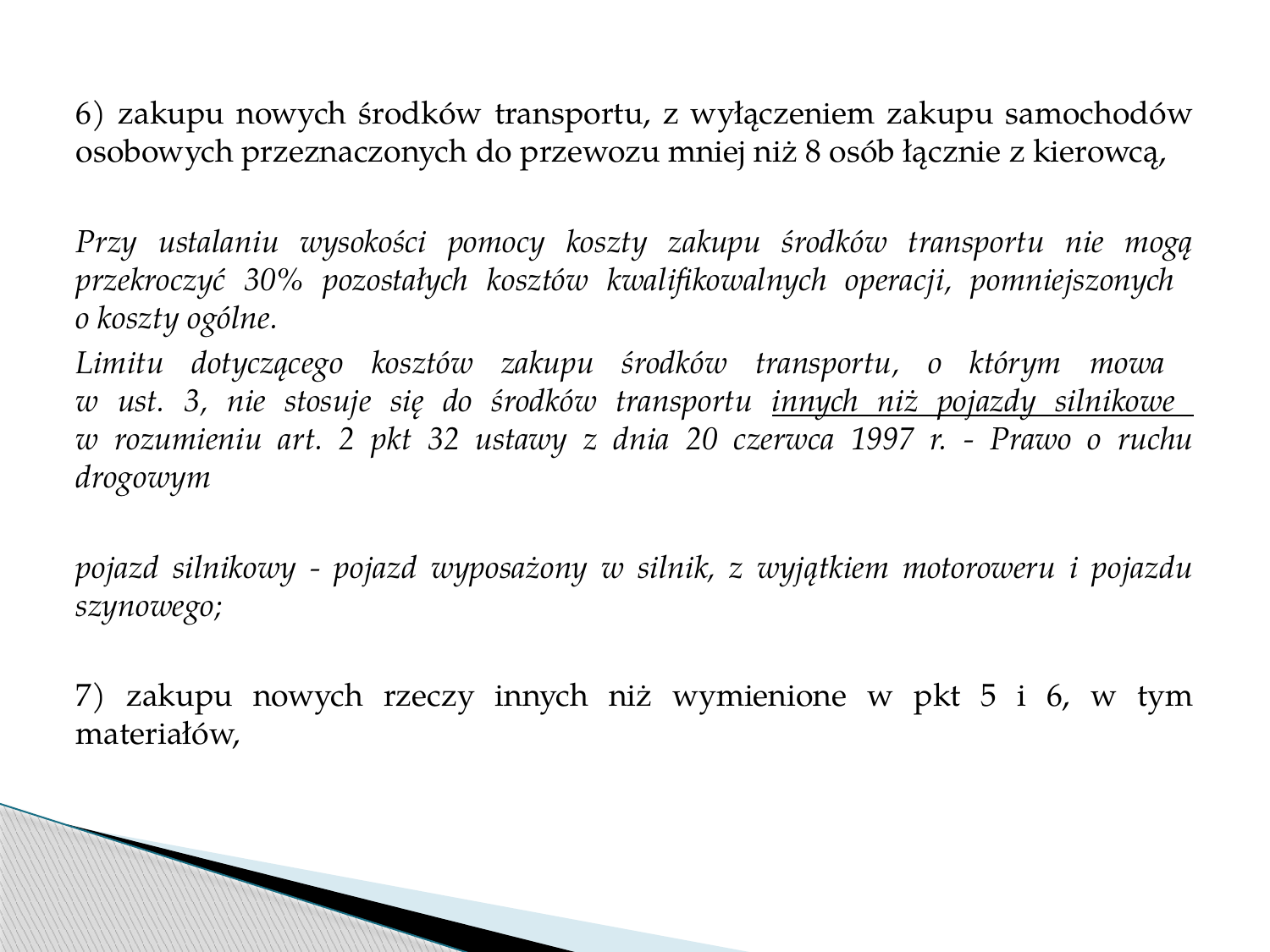

6) zakupu nowych środków transportu, z wyłączeniem zakupu samochodów osobowych przeznaczonych do przewozu mniej niż 8 osób łącznie z kierowcą,

Przy ustalaniu wysokości pomocy koszty zakupu środków transportu nie mogą przekroczyć 30% pozostałych kosztów kwalifikowalnych operacji, pomniejszonych
o koszty ogólne.
Limitu dotyczącego kosztów zakupu środków transportu, o którym mowa
w ust. 3, nie stosuje się do środków transportu innych niż pojazdy silnikowe
w rozumieniu art. 2 pkt 32 ustawy z dnia 20 czerwca 1997 r. - Prawo o ruchu drogowym

pojazd silnikowy - pojazd wyposażony w silnik, z wyjątkiem motoroweru i pojazdu szynowego;

7) zakupu nowych rzeczy innych niż wymienione w pkt 5 i 6, w tym materiałów,